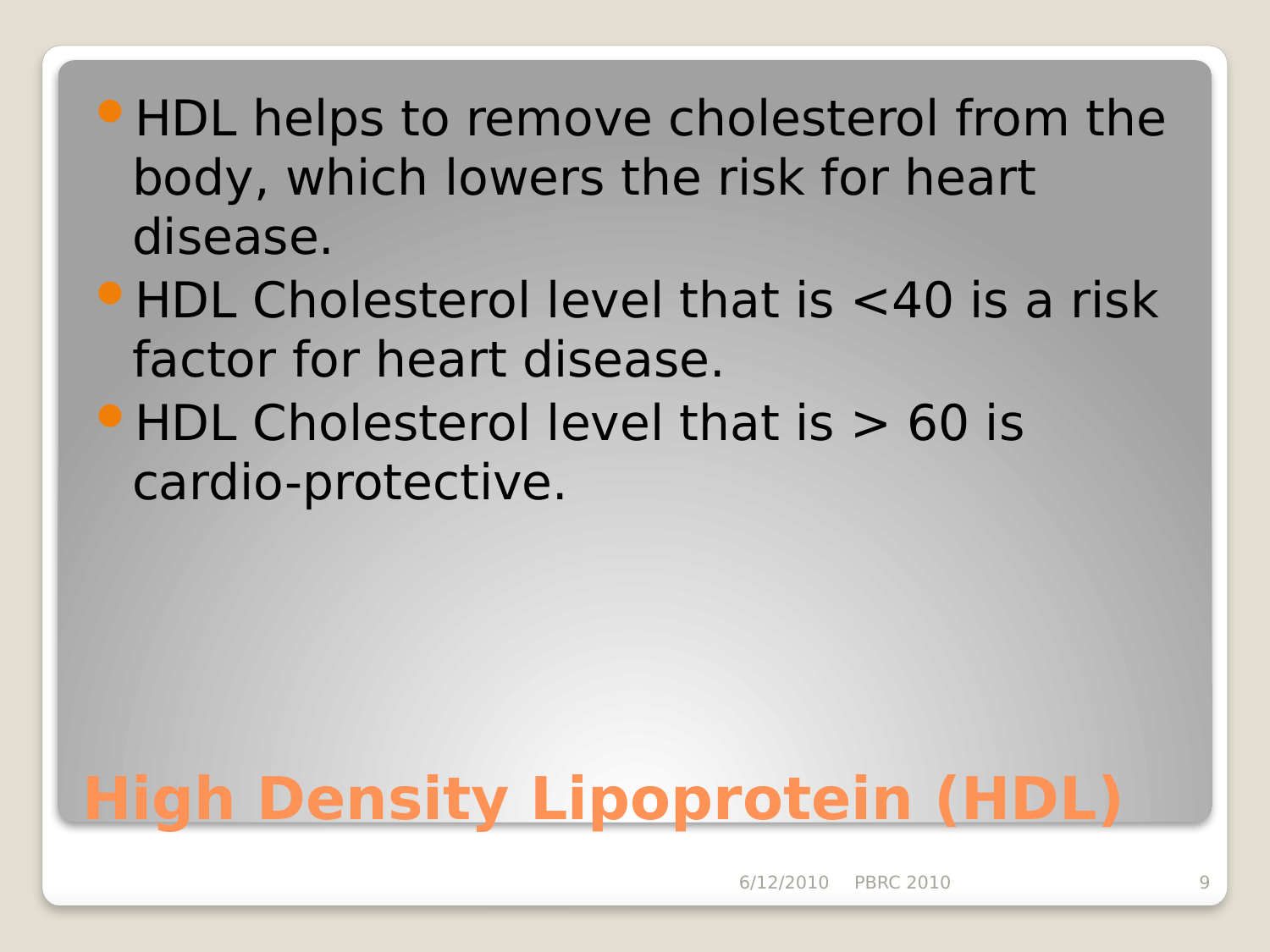

HDL helps to remove cholesterol from the body, which lowers the risk for heart disease.
HDL Cholesterol level that is <40 is a risk factor for heart disease.
HDL Cholesterol level that is > 60 is cardio-protective.

# High Density Lipoprotein (HDL)
6/12/2010
PBRC 2010
9